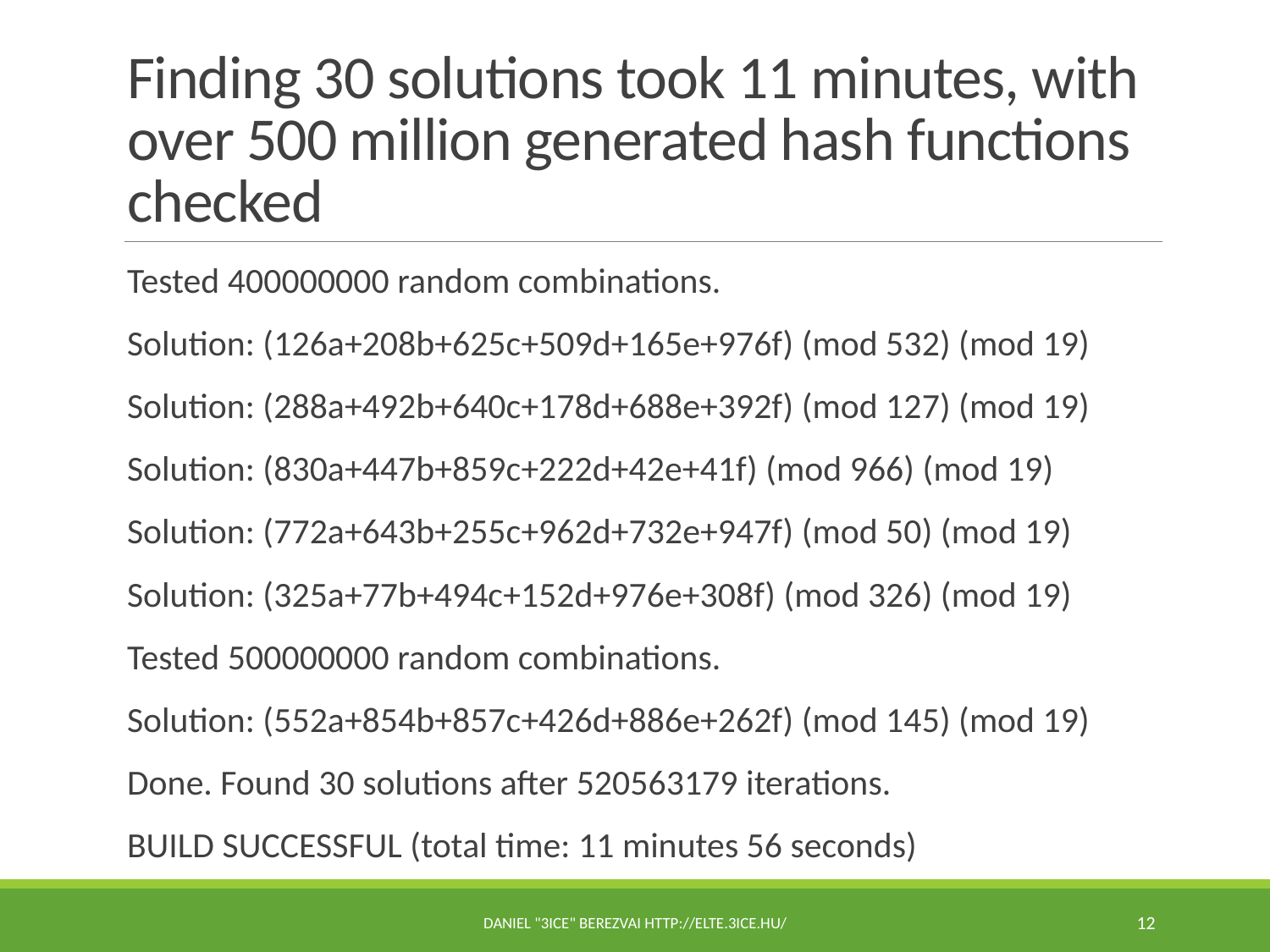

# Finding 30 solutions took 11 minutes, with over 500 million generated hash functions checked
Tested 400000000 random combinations.
Solution: (126a+208b+625c+509d+165e+976f) (mod 532) (mod 19)
Solution: (288a+492b+640c+178d+688e+392f) (mod 127) (mod 19)
Solution: (830a+447b+859c+222d+42e+41f) (mod 966) (mod 19)
Solution: (772a+643b+255c+962d+732e+947f) (mod 50) (mod 19)
Solution: (325a+77b+494c+152d+976e+308f) (mod 326) (mod 19)
Tested 500000000 random combinations.
Solution: (552a+854b+857c+426d+886e+262f) (mod 145) (mod 19)
Done. Found 30 solutions after 520563179 iterations.
BUILD SUCCESSFUL (total time: 11 minutes 56 seconds)

Daniel "3ICE" Berezvai http://elte.3ice.hu/
12